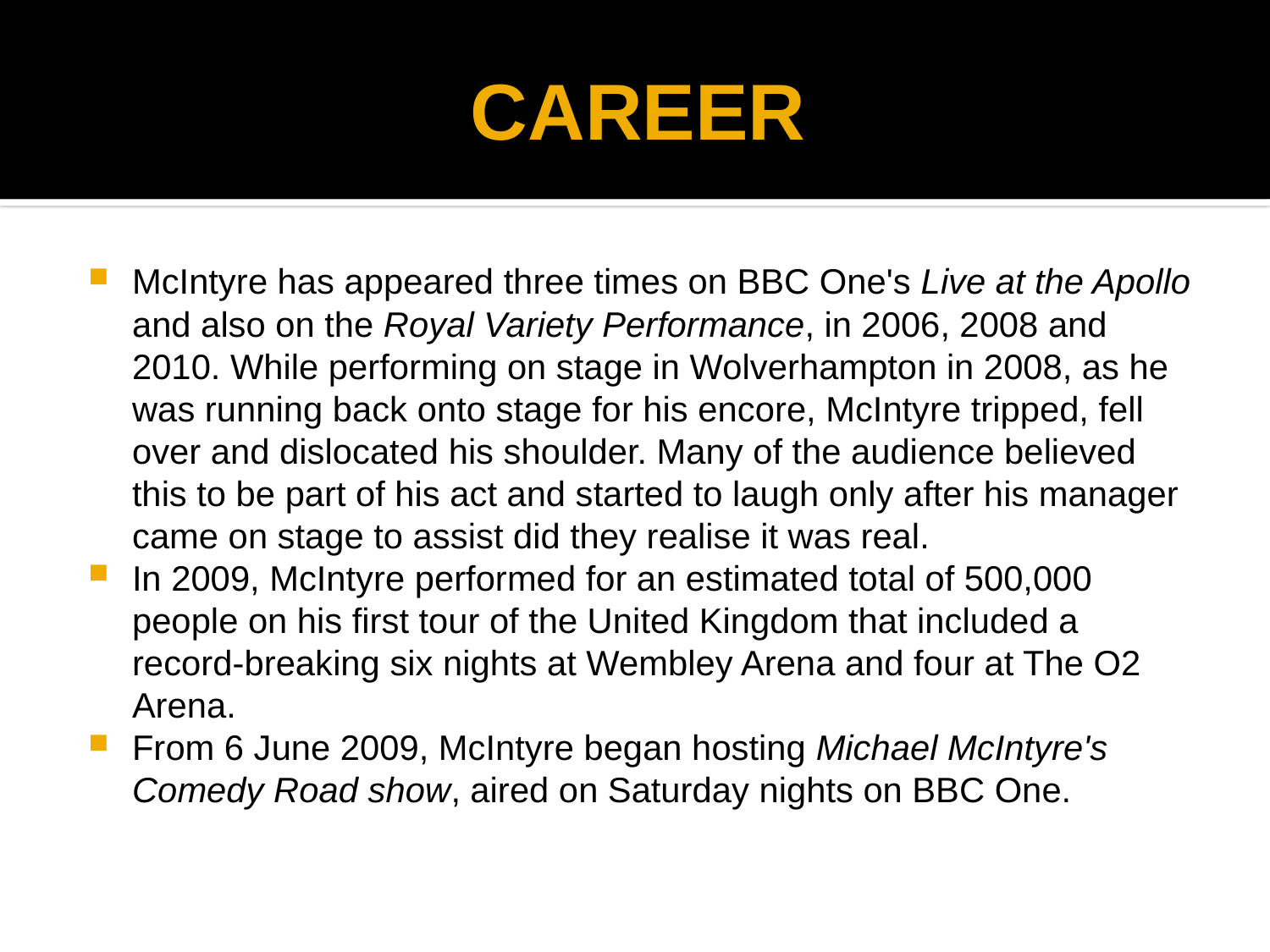

# CAREER
McIntyre has appeared three times on BBC One's Live at the Apollo and also on the Royal Variety Performance, in 2006, 2008 and 2010. While performing on stage in Wolverhampton in 2008, as he was running back onto stage for his encore, McIntyre tripped, fell over and dislocated his shoulder. Many of the audience believed this to be part of his act and started to laugh only after his manager came on stage to assist did they realise it was real.
In 2009, McIntyre performed for an estimated total of 500,000 people on his first tour of the United Kingdom that included a record-breaking six nights at Wembley Arena and four at The O2 Arena.
From 6 June 2009, McIntyre began hosting Michael McIntyre's Comedy Road show, aired on Saturday nights on BBC One.